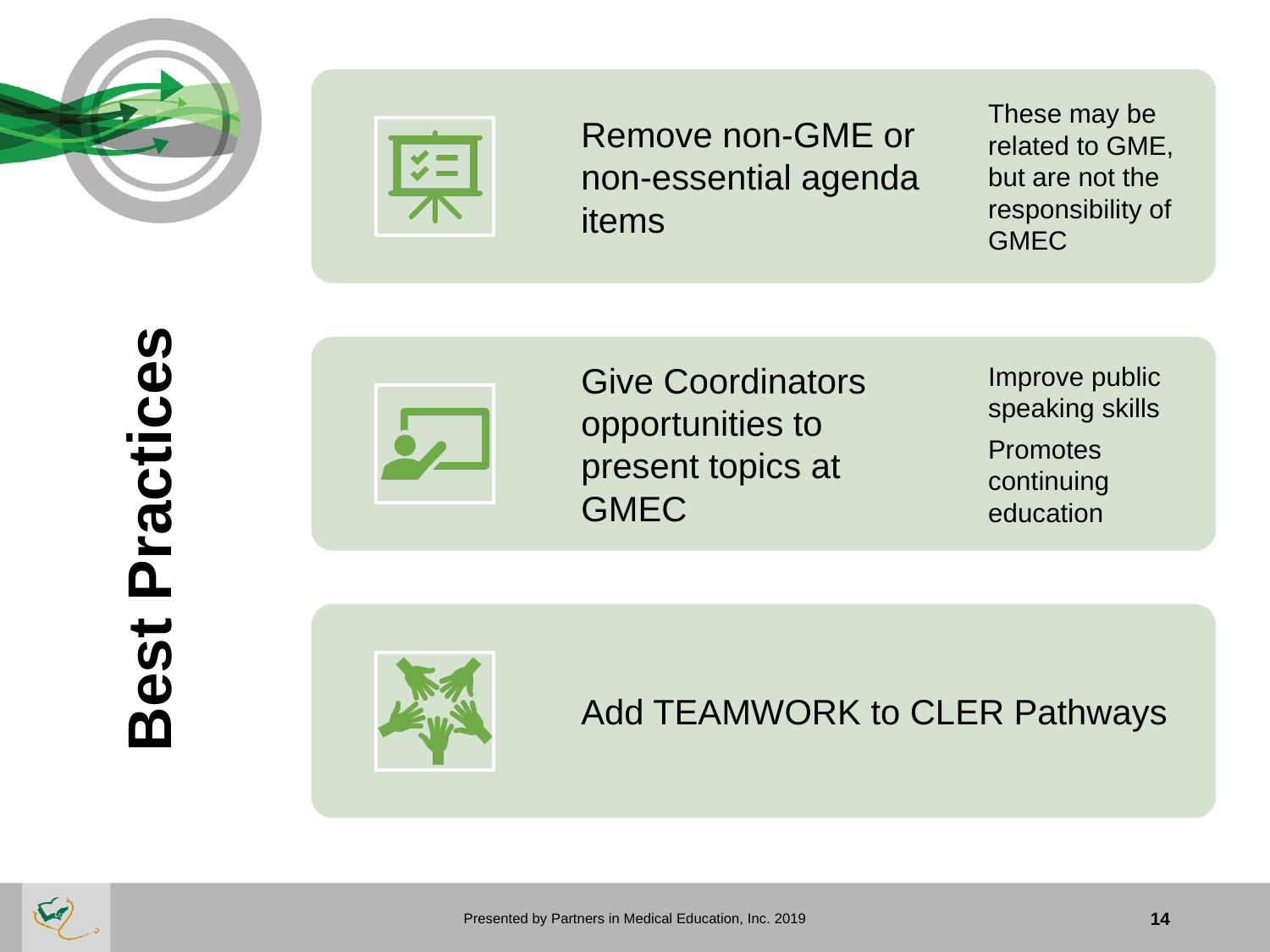

Remove non-GME or non-essential agenda items
These may be related to GME, but are not the responsibility of GMEC
Give Coordinators opportunities to present topics at GMEC
Improve public speaking skills
Promotes continuing education
Add TEAMWORK to CLER Pathways
# Best Practices
Presented by Partners in Medical Education, Inc. 2019
14